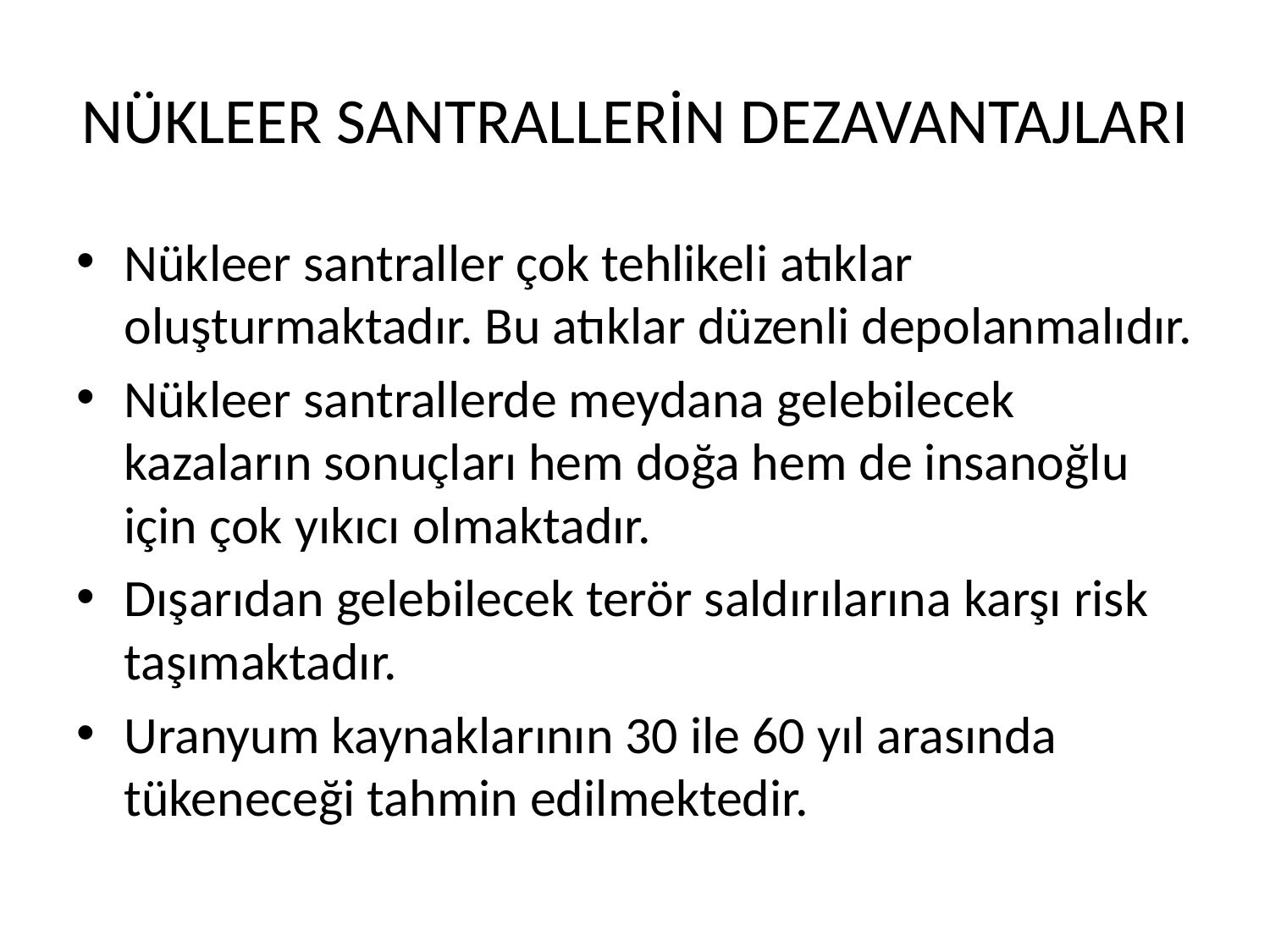

# NÜKLEER SANTRALLERİN DEZAVANTAJLARI
Nükleer santraller çok tehlikeli atıklar oluşturmaktadır. Bu atıklar düzenli depolanmalıdır.
Nükleer santrallerde meydana gelebilecek kazaların sonuçları hem doğa hem de insanoğlu için çok yıkıcı olmaktadır.
Dışarıdan gelebilecek terör saldırılarına karşı risk taşımaktadır.
Uranyum kaynaklarının 30 ile 60 yıl arasında tükeneceği tahmin edilmektedir.